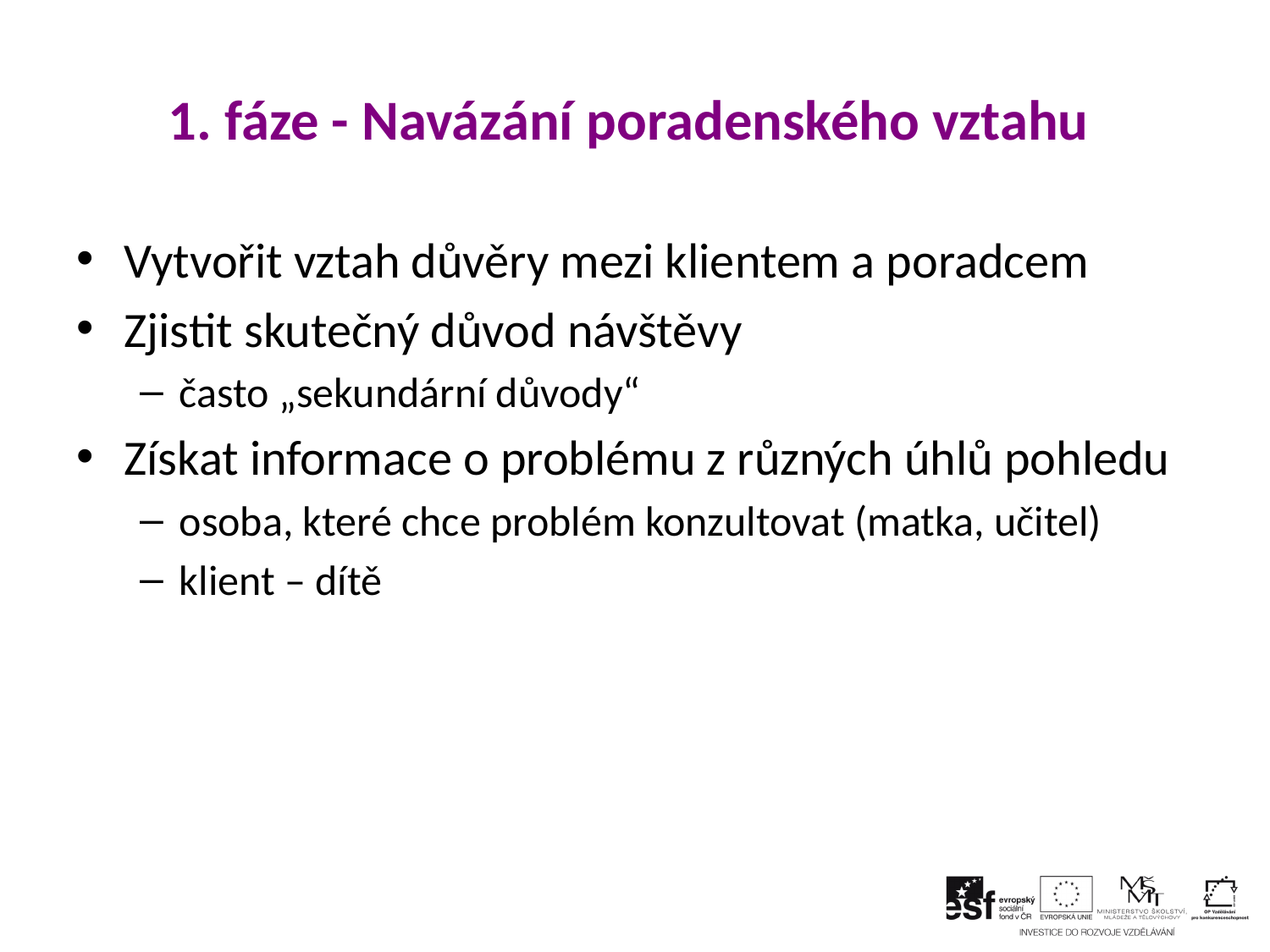

# 1. fáze - Navázání poradenského vztahu
Vytvořit vztah důvěry mezi klientem a poradcem
Zjistit skutečný důvod návštěvy
často „sekundární důvody“
Získat informace o problému z různých úhlů pohledu
osoba, které chce problém konzultovat (matka, učitel)
klient – dítě